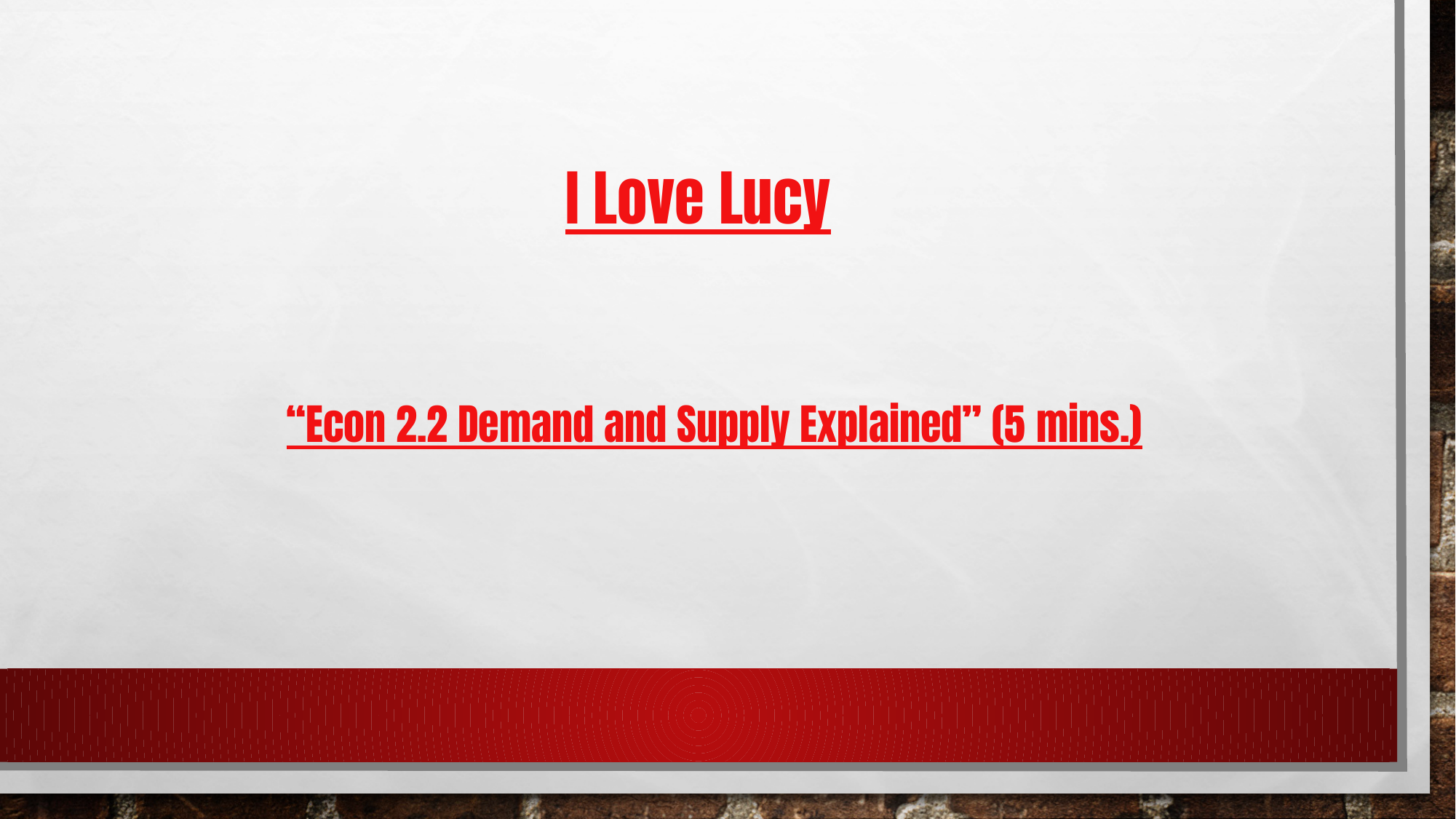

I Love Lucy
“Econ 2.2 Demand and Supply Explained” (5 mins.)